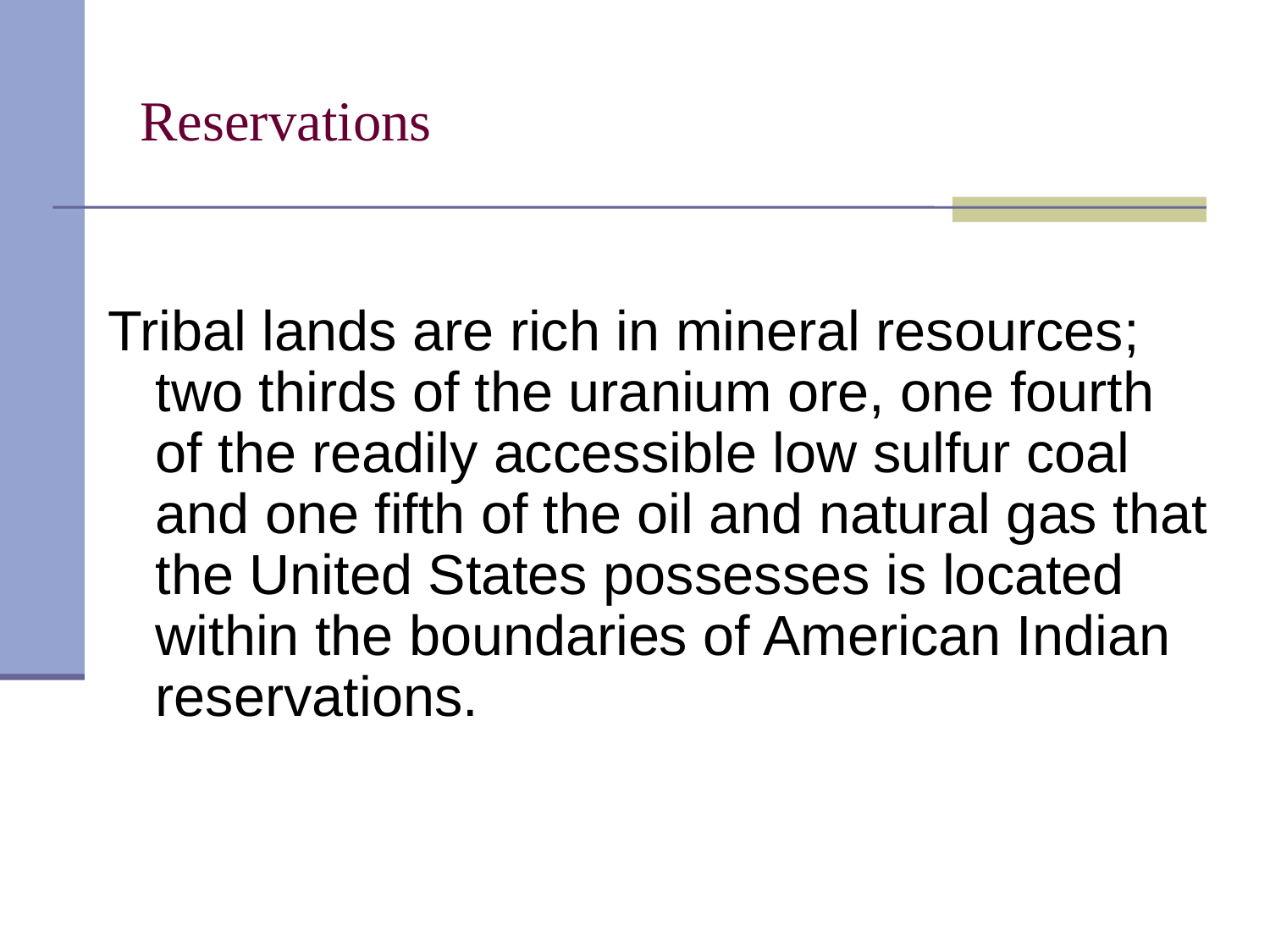

# Reservations
Tribal lands are rich in mineral resources; two thirds of the uranium ore, one fourth of the readily accessible low sulfur coal and one fifth of the oil and natural gas that the United States possesses is located within the boundaries of American Indian reservations.